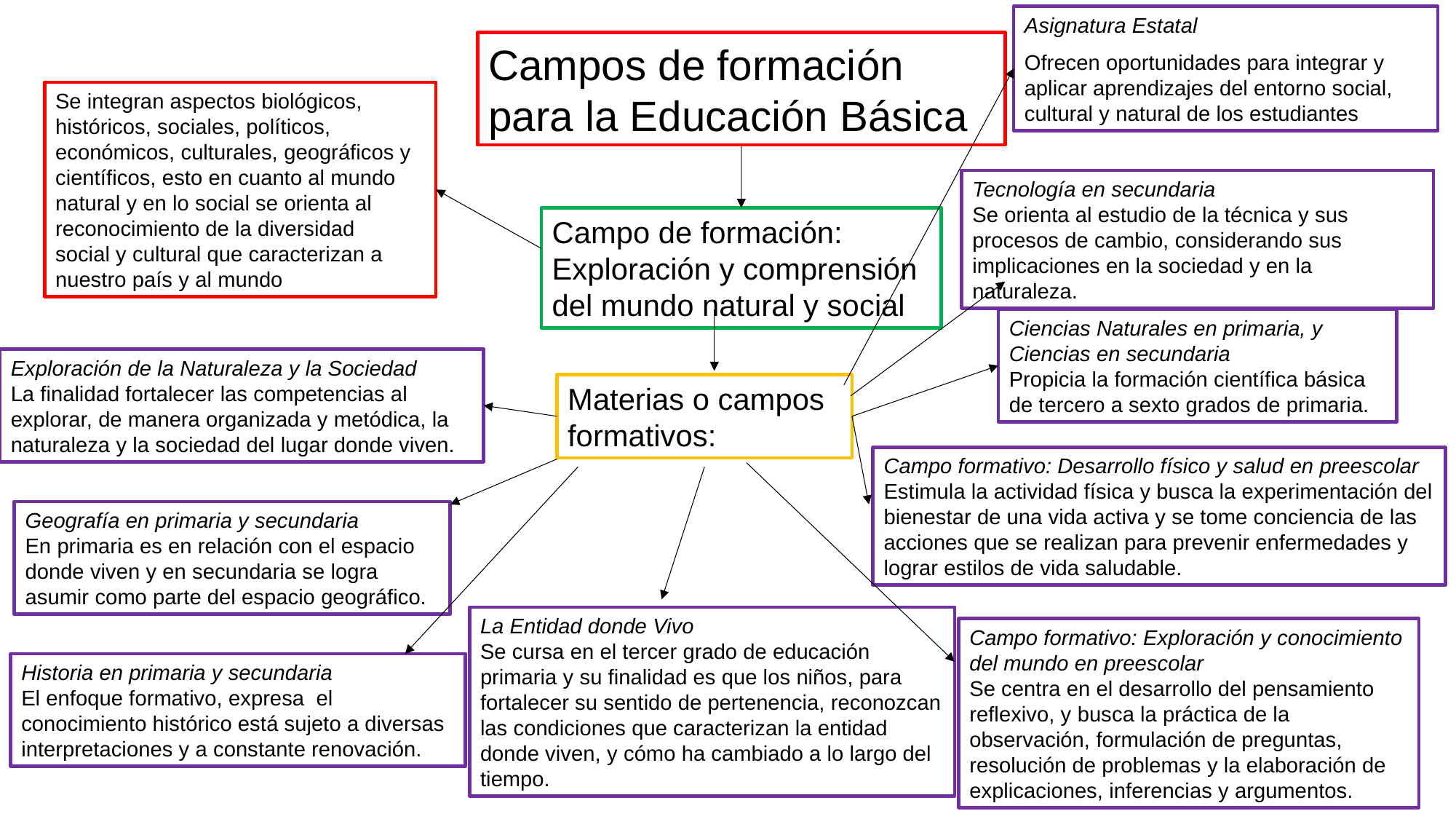

Asignatura Estatal
Ofrecen oportunidades para integrar y aplicar aprendizajes del entorno social, cultural y natural de los estudiantes
Campos de formación para la Educación Básica
Se integran aspectos biológicos, históricos, sociales, políticos, económicos, culturales, geográficos y científicos, esto en cuanto al mundo natural y en lo social se orienta al reconocimiento de la diversidad
social y cultural que caracterizan a nuestro país y al mundo
Tecnología en secundaria
Se orienta al estudio de la técnica y sus procesos de cambio, considerando sus implicaciones en la sociedad y en la naturaleza.
Campo de formación: Exploración y comprensión del mundo natural y social
Ciencias Naturales en primaria, y Ciencias en secundaria
Propicia la formación científica básica de tercero a sexto grados de primaria.
Exploración de la Naturaleza y la Sociedad
La finalidad fortalecer las competencias al explorar, de manera organizada y metódica, la naturaleza y la sociedad del lugar donde viven.
Materias o campos formativos:
Campo formativo: Desarrollo físico y salud en preescolar
Estimula la actividad física y busca la experimentación del bienestar de una vida activa y se tome conciencia de las acciones que se realizan para prevenir enfermedades y lograr estilos de vida saludable.
Geografía en primaria y secundaria
En primaria es en relación con el espacio donde viven y en secundaria se logra asumir como parte del espacio geográfico.
La Entidad donde Vivo
Se cursa en el tercer grado de educación primaria y su finalidad es que los niños, para fortalecer su sentido de pertenencia, reconozcan las condiciones que caracterizan la entidad donde viven, y cómo ha cambiado a lo largo del tiempo.
Campo formativo: Exploración y conocimiento del mundo en preescolar
Se centra en el desarrollo del pensamiento reflexivo, y busca la práctica de la observación, formulación de preguntas, resolución de problemas y la elaboración de explicaciones, inferencias y argumentos.
Historia en primaria y secundaria
El enfoque formativo, expresa  el conocimiento histórico está sujeto a diversas interpretaciones y a constante renovación.